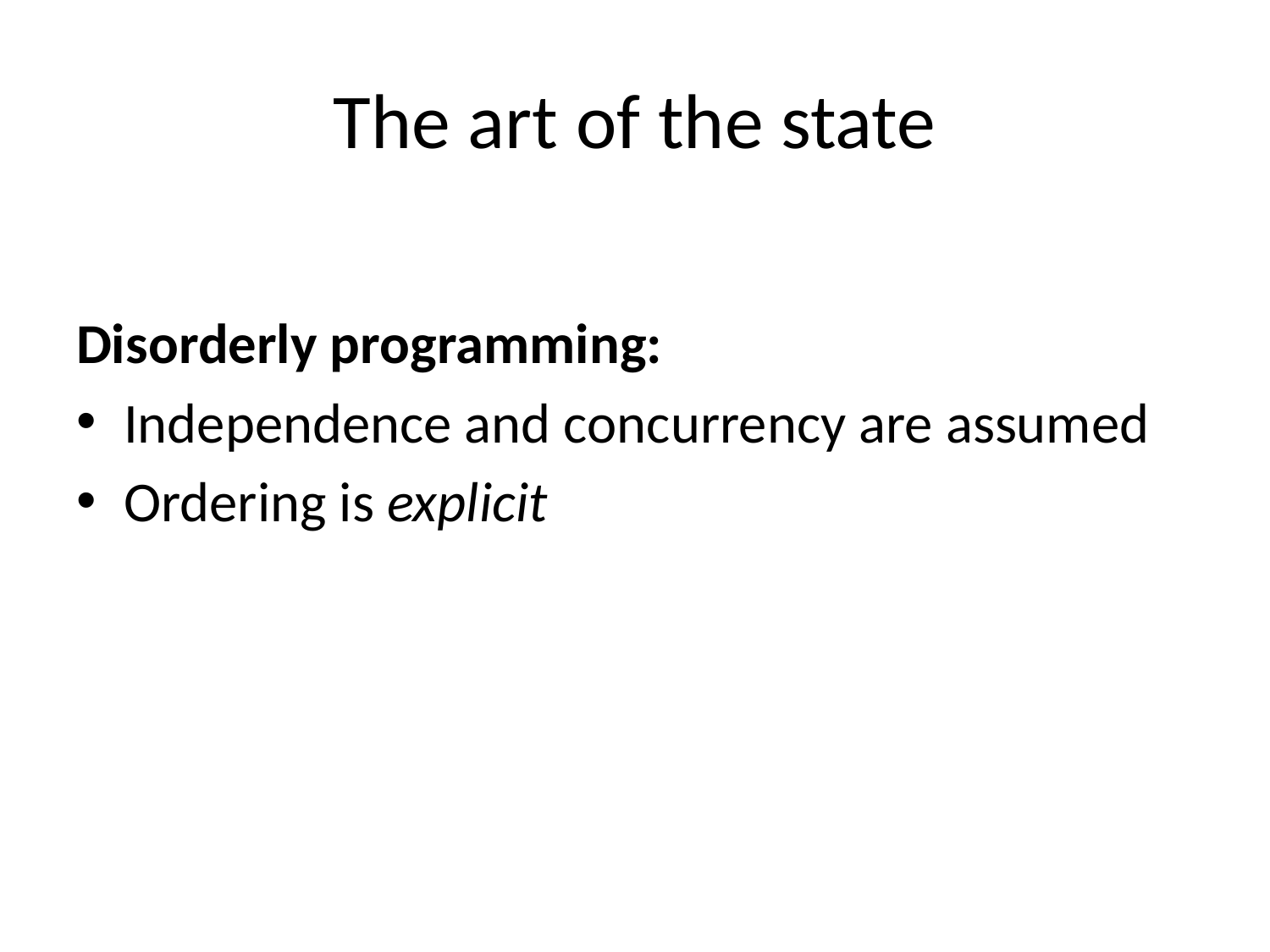

# The art of the state

Disorderly programming:
Independence and concurrency are assumed
Ordering is explicit